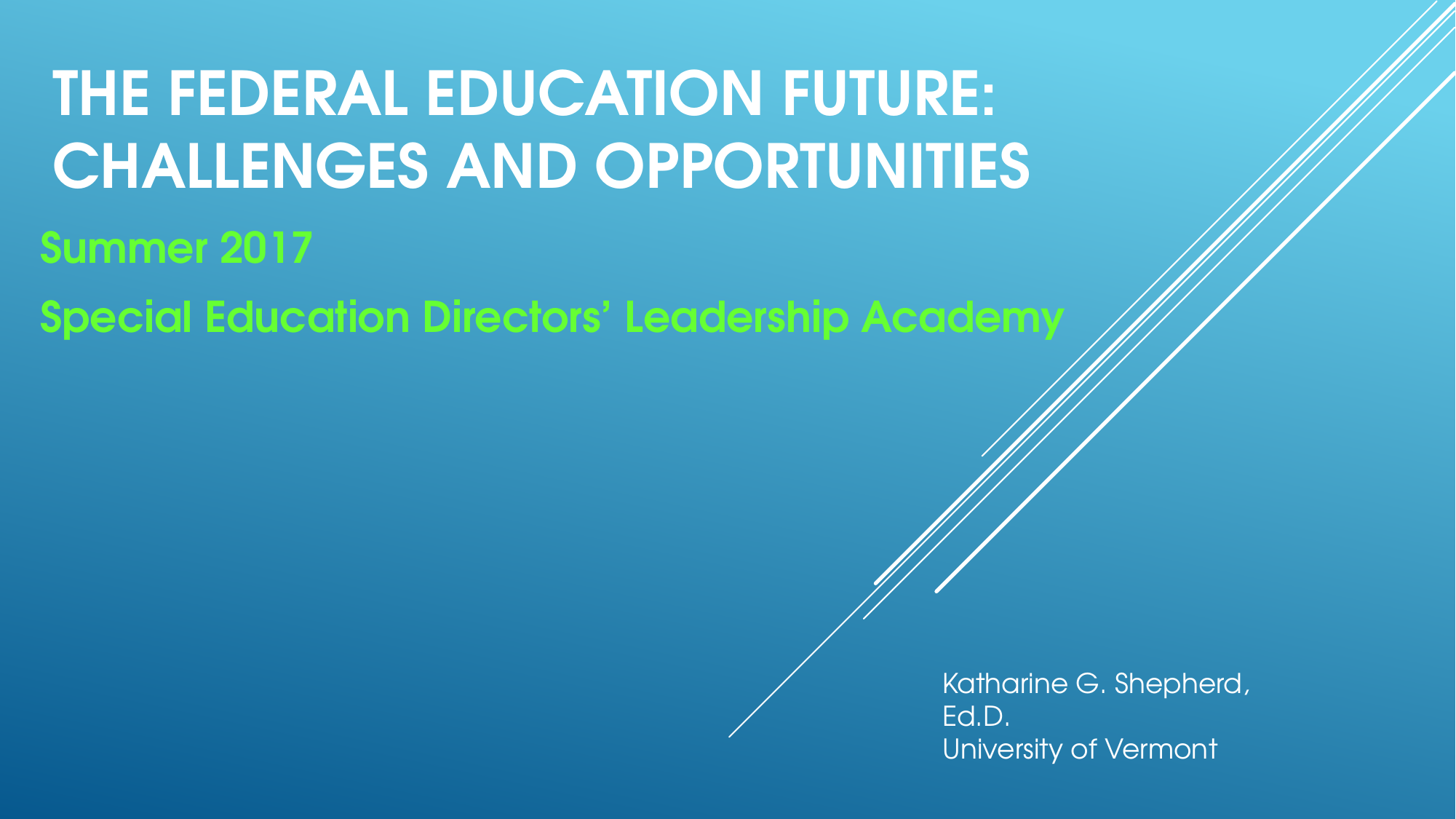

# The federal education future: Challenges and Opportunities
Summer 2017
Special Education Directors’ Leadership Academy
Katharine G. Shepherd, Ed.D.
University of Vermont